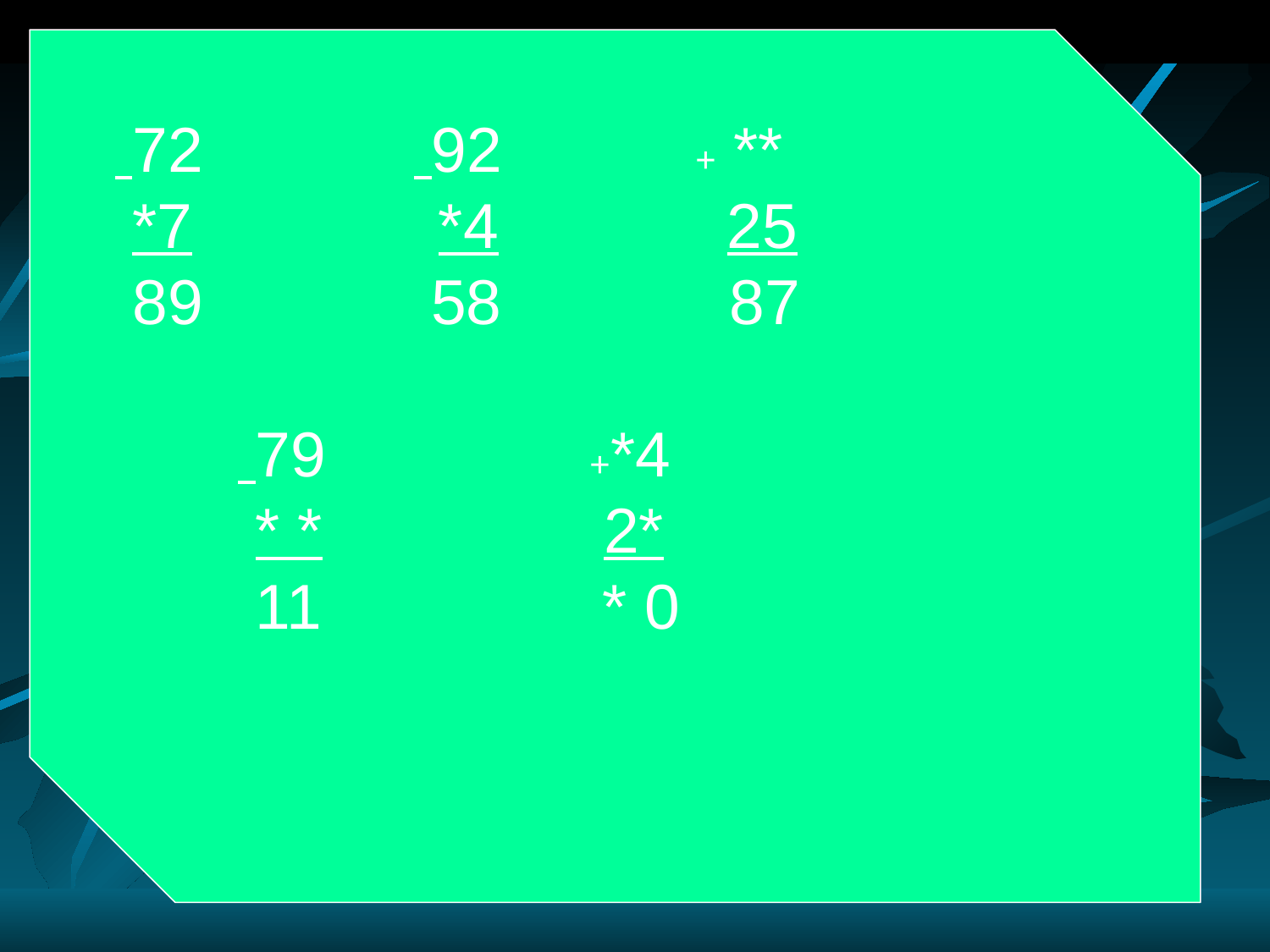

72             92           + **
 *7              *4             25
 89             58             87

        79               +*4
        * *                2*
        11                * 0
#